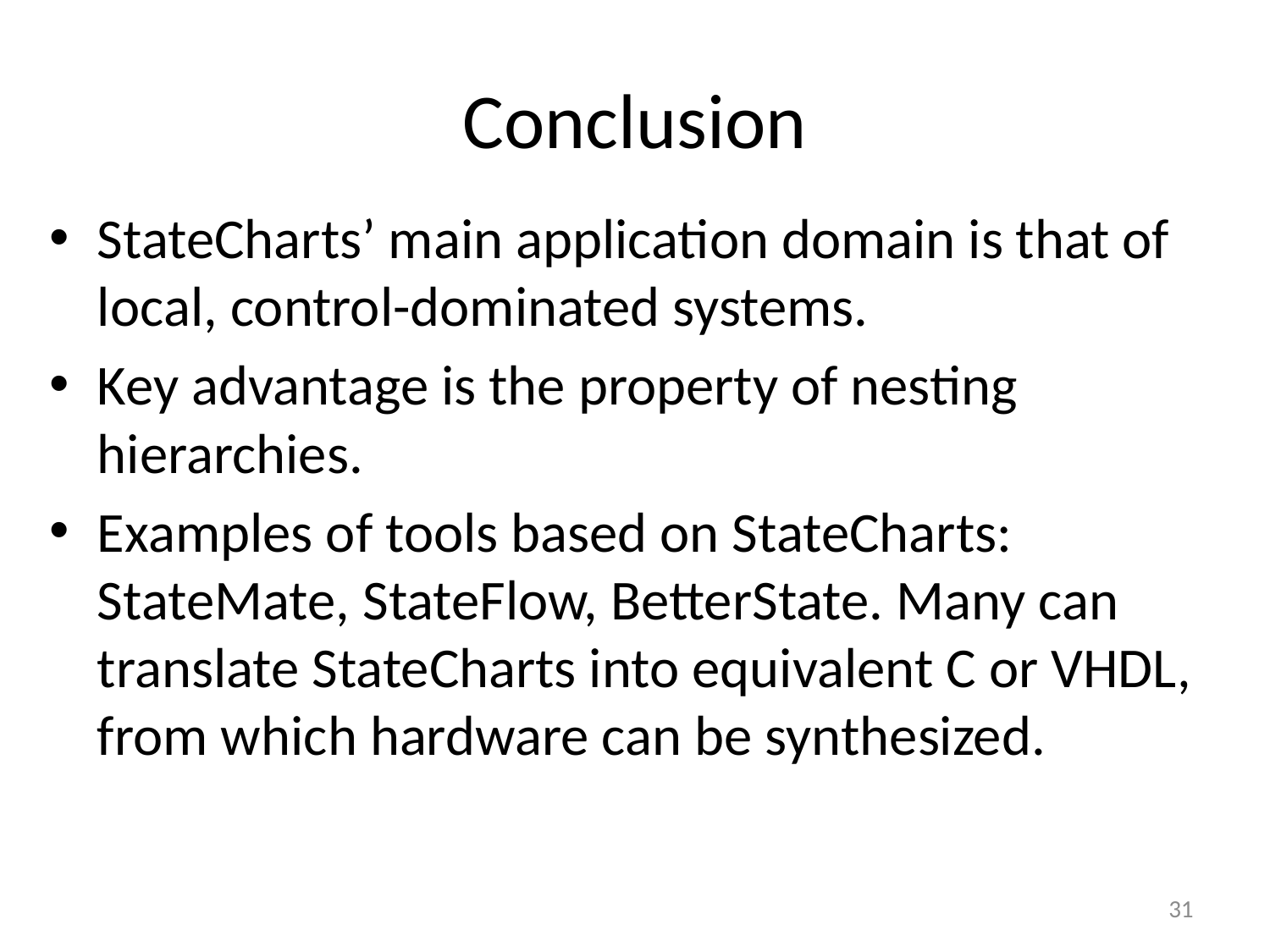

# Conclusion
StateCharts’ main application domain is that of local, control-dominated systems.
Key advantage is the property of nesting hierarchies.
Examples of tools based on StateCharts: StateMate, StateFlow, BetterState. Many can translate StateCharts into equivalent C or VHDL, from which hardware can be synthesized.
31